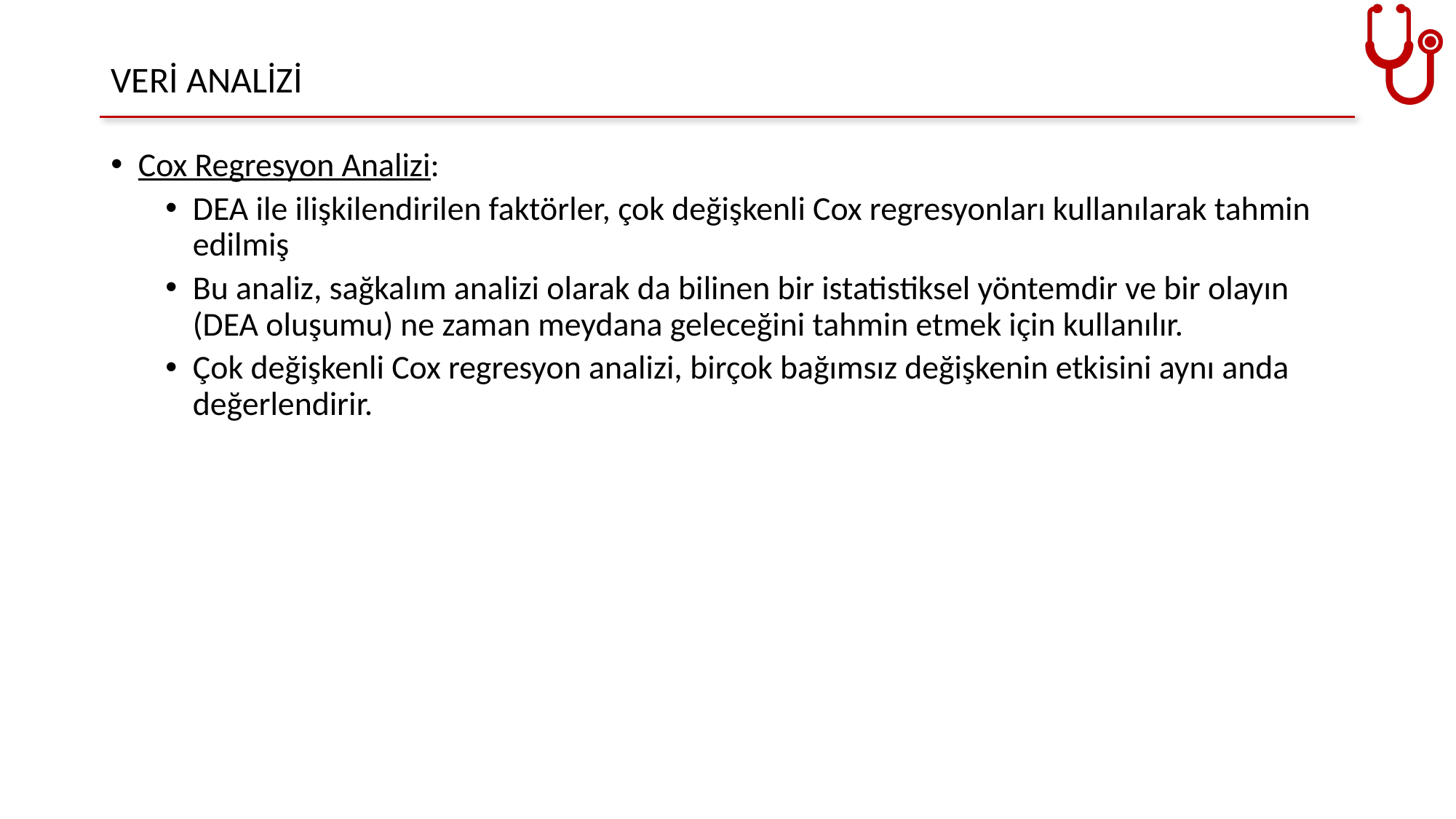

# VERİ ANALİZİ
Cox Regresyon Analizi:
DEA ile ilişkilendirilen faktörler, çok değişkenli Cox regresyonları kullanılarak tahmin edilmiş
Bu analiz, sağkalım analizi olarak da bilinen bir istatistiksel yöntemdir ve bir olayın (DEA oluşumu) ne zaman meydana geleceğini tahmin etmek için kullanılır.
Çok değişkenli Cox regresyon analizi, birçok bağımsız değişkenin etkisini aynı anda değerlendirir.